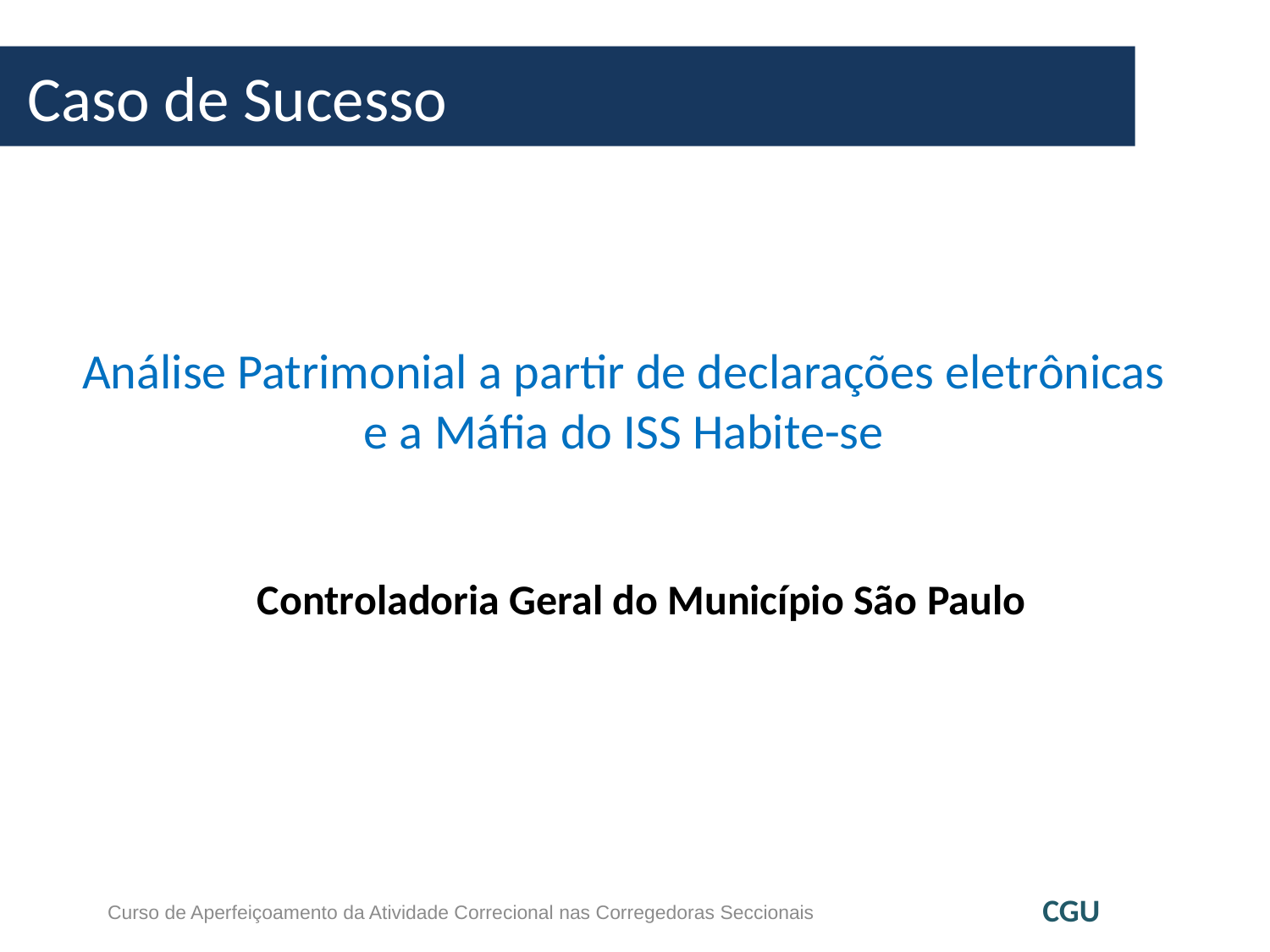

# Caso de Sucesso
Análise Patrimonial a partir de declarações eletrônicas e a Máfia do ISS Habite-se
Controladoria Geral do Município São Paulo